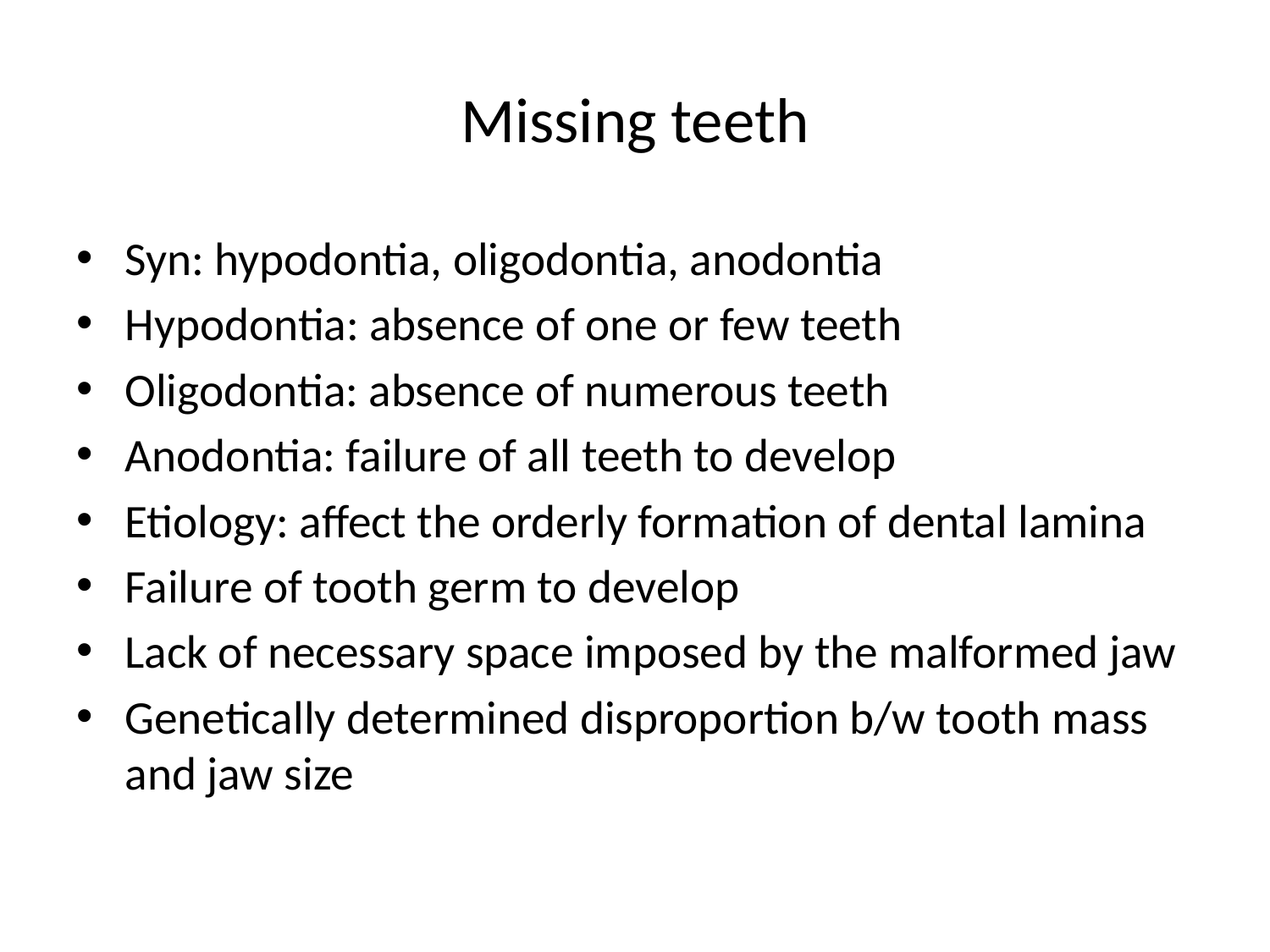

# Missing teeth
Syn: hypodontia, oligodontia, anodontia
Hypodontia: absence of one or few teeth
Oligodontia: absence of numerous teeth
Anodontia: failure of all teeth to develop
Etiology: affect the orderly formation of dental lamina
Failure of tooth germ to develop
Lack of necessary space imposed by the malformed jaw
Genetically determined disproportion b/w tooth mass and jaw size